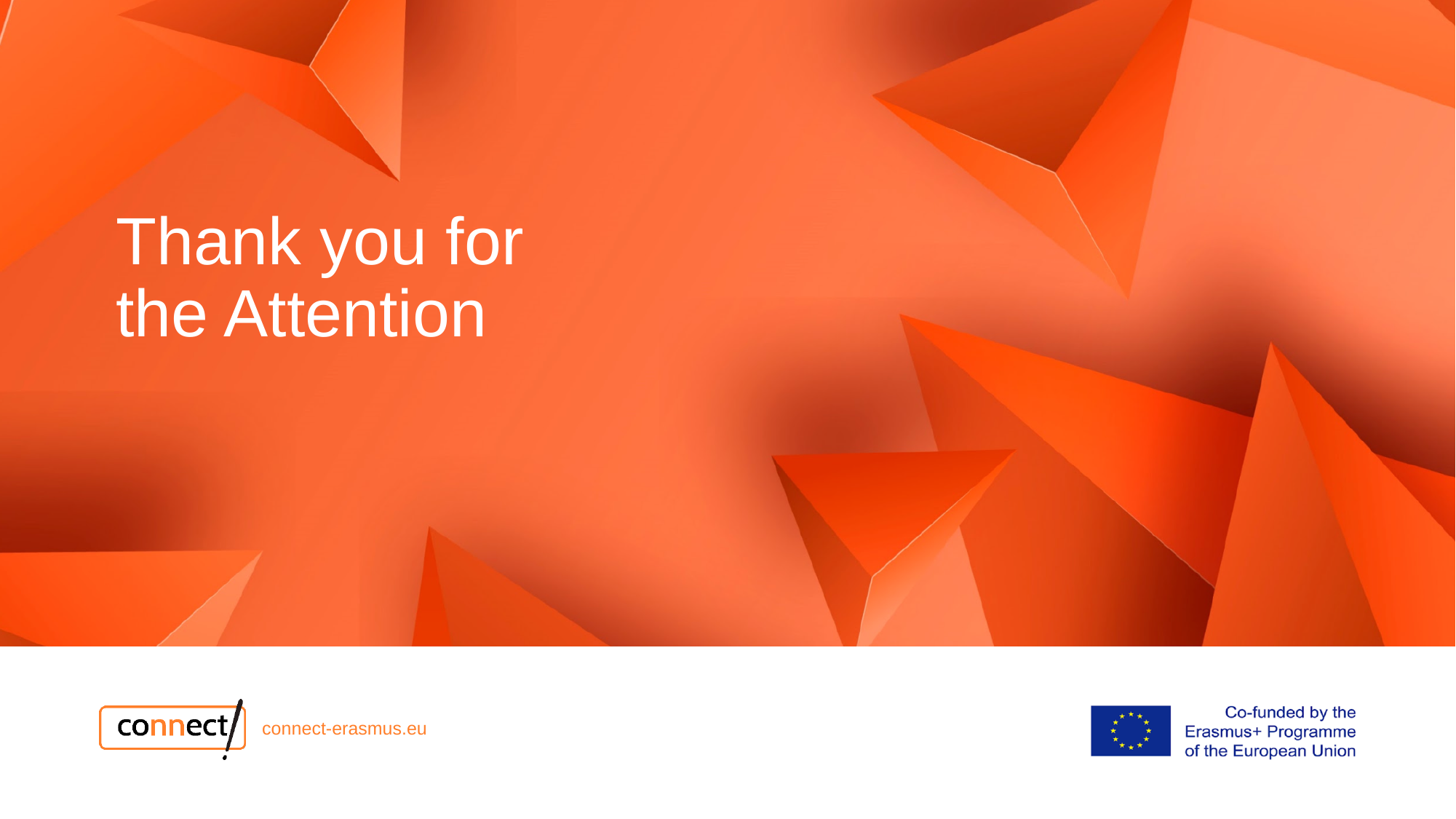

# Thank you for the Attention
connect-erasmus.eu